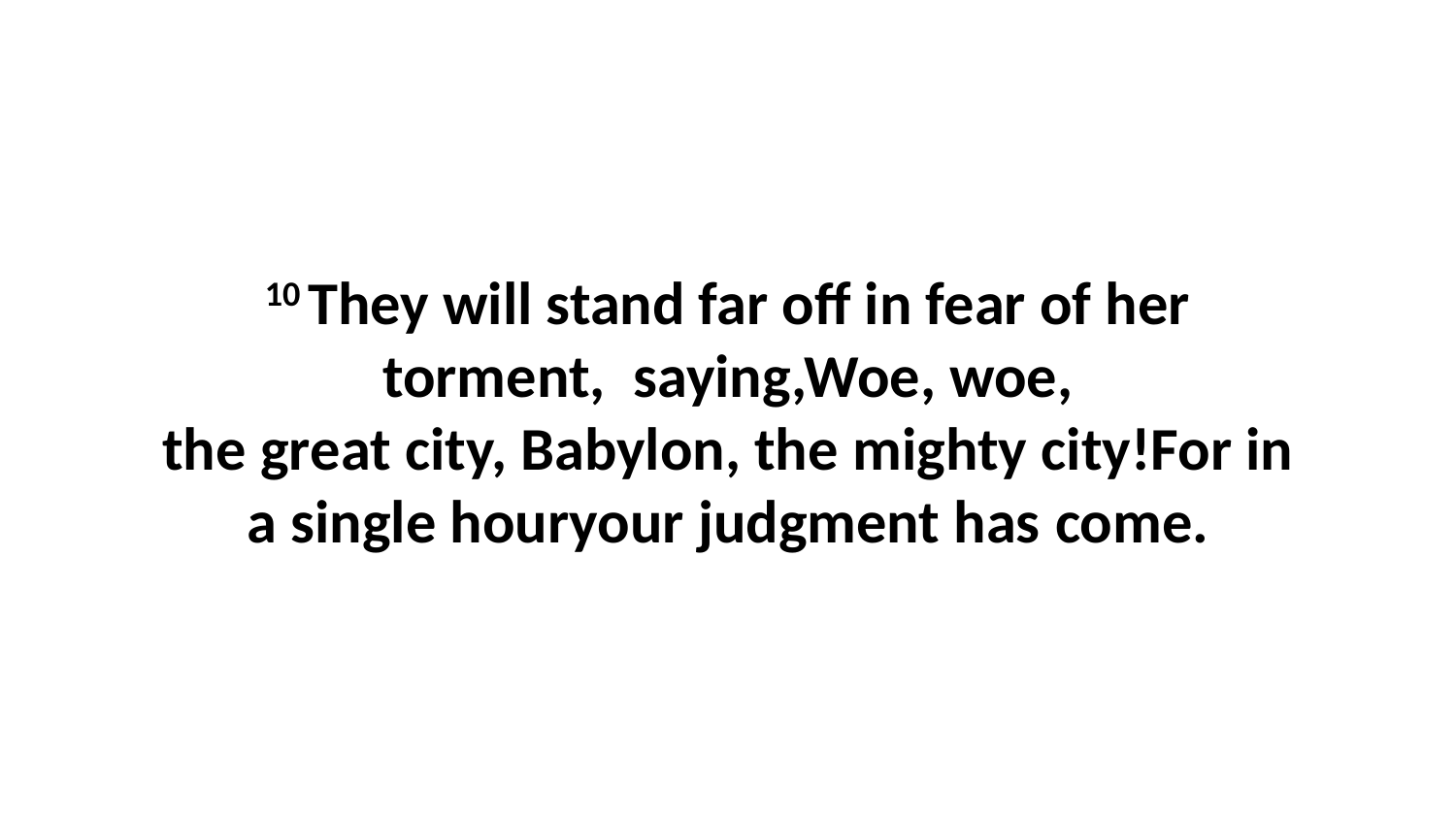

10 They will stand far off in fear of her torment,  saying,Woe, woe, the great city, Babylon, the mighty city!For in a single houryour judgment has come.